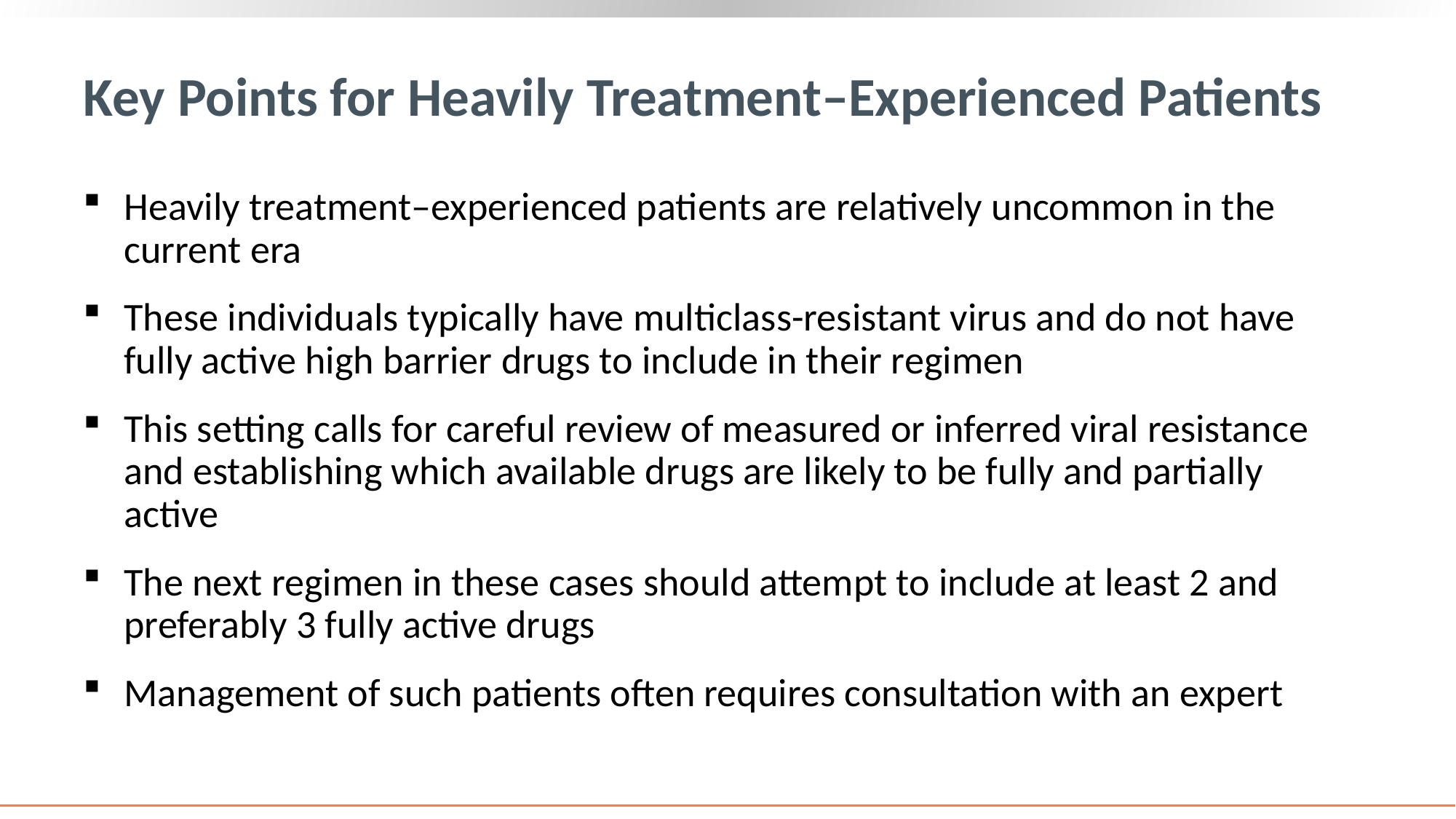

# Key Points for Heavily Treatment–Experienced Patients
Heavily treatment–experienced patients are relatively uncommon in the current era
These individuals typically have multiclass-resistant virus and do not have fully active high barrier drugs to include in their regimen
This setting calls for careful review of measured or inferred viral resistance and establishing which available drugs are likely to be fully and partially active
The next regimen in these cases should attempt to include at least 2 and preferably 3 fully active drugs
Management of such patients often requires consultation with an expert